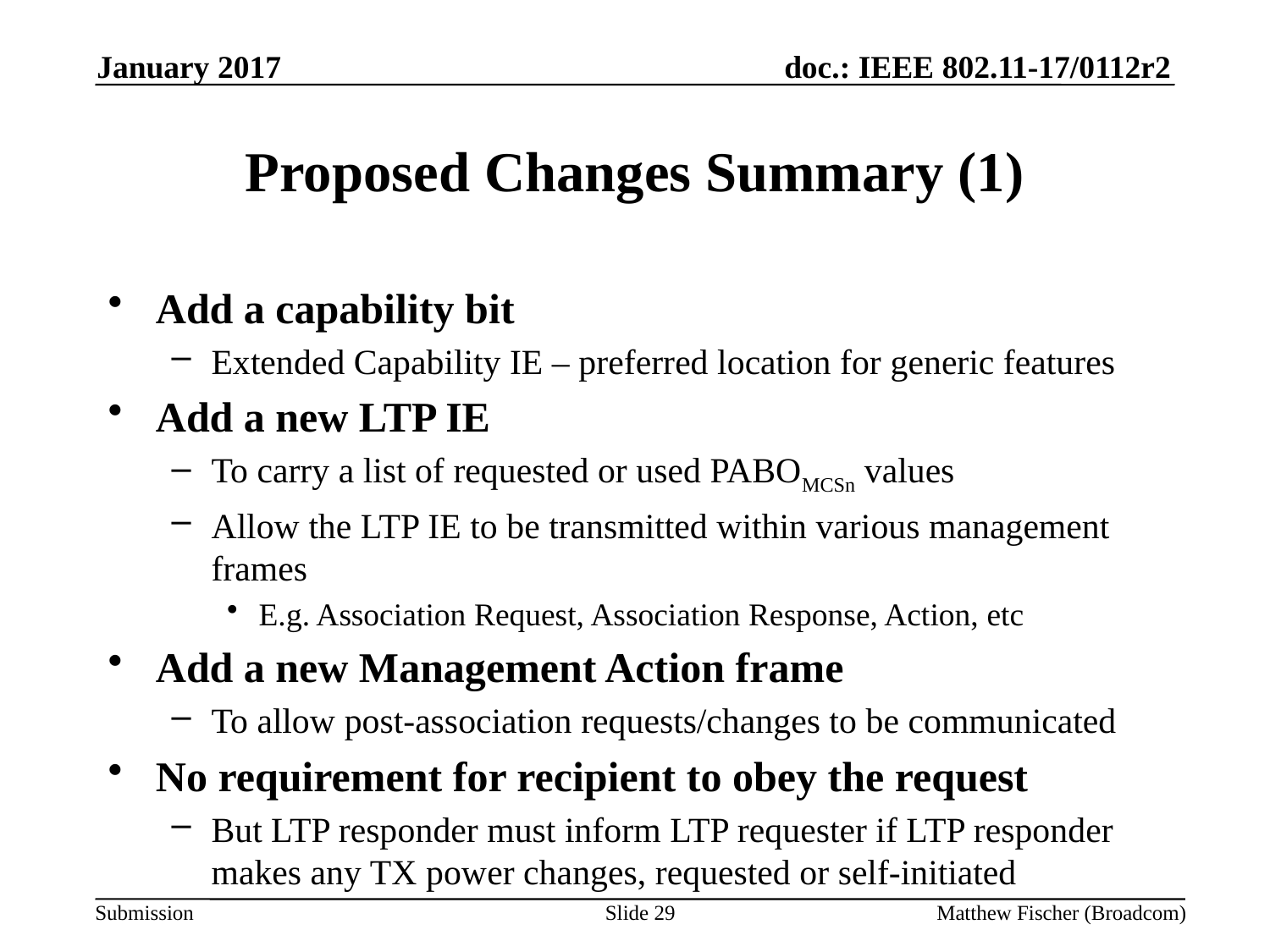

January 2017
# Proposed Changes Summary (1)
Add a capability bit
Extended Capability IE – preferred location for generic features
Add a new LTP IE
To carry a list of requested or used PABOMCSn values
Allow the LTP IE to be transmitted within various management frames
E.g. Association Request, Association Response, Action, etc
Add a new Management Action frame
To allow post-association requests/changes to be communicated
No requirement for recipient to obey the request
But LTP responder must inform LTP requester if LTP responder makes any TX power changes, requested or self-initiated

Slide 29
Matthew Fischer (Broadcom)